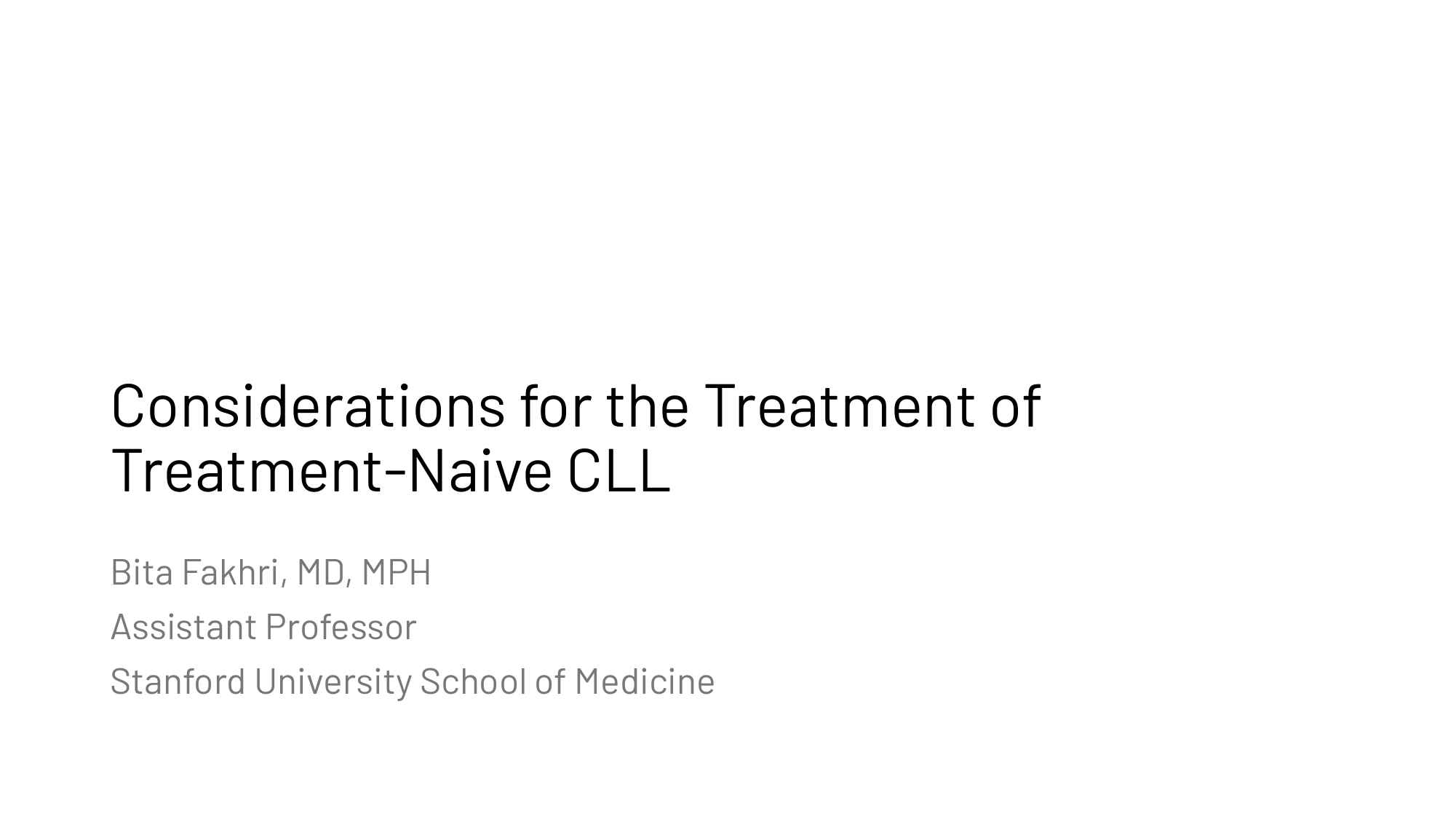

# Considerations for the Treatment of Treatment-Naive CLL
Bita Fakhri, MD, MPH
Assistant Professor
Stanford University School of Medicine